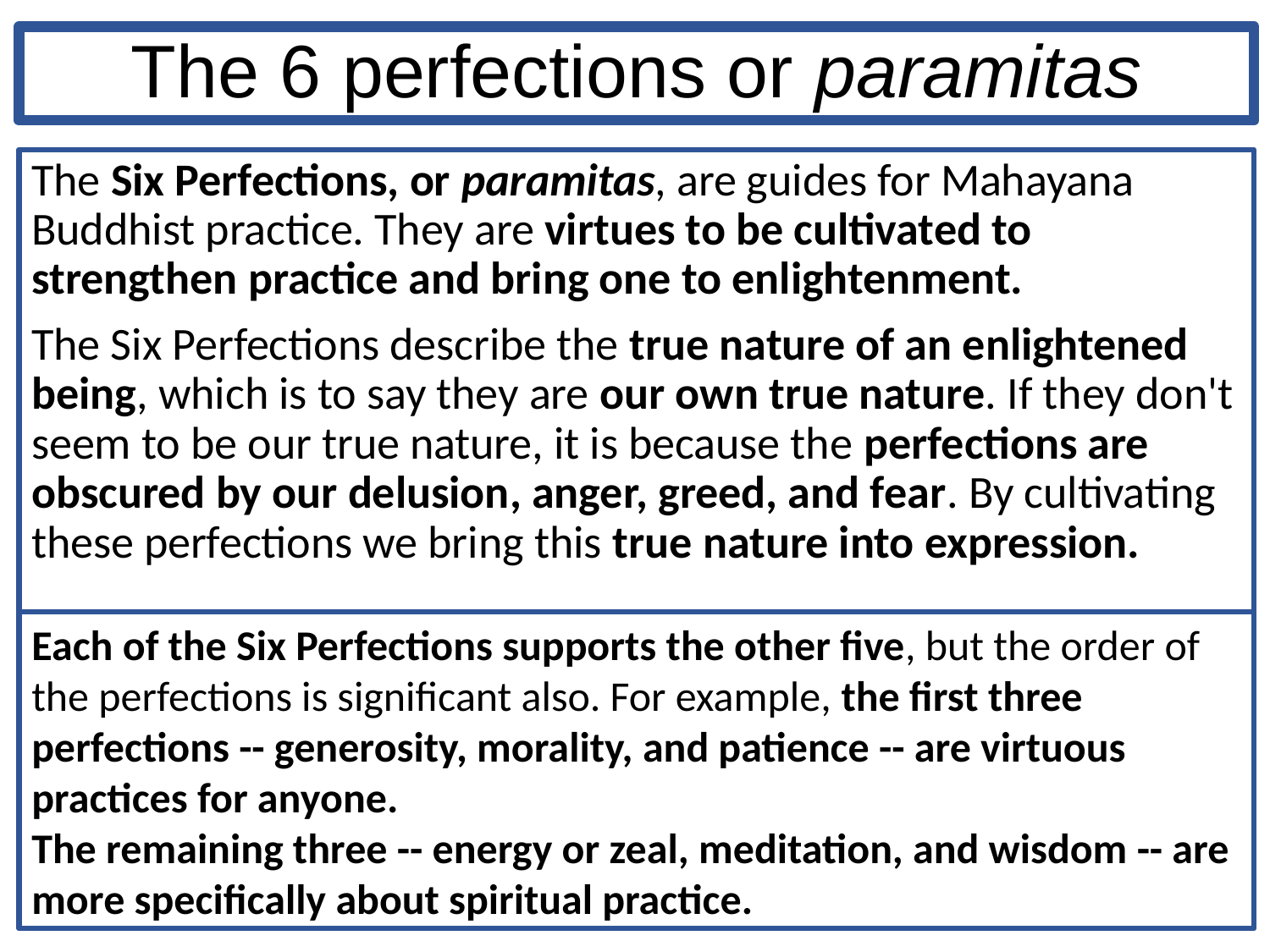

# The 6 perfections or paramitas
The Six Perfections, or paramitas, are guides for Mahayana Buddhist practice. They are virtues to be cultivated to strengthen practice and bring one to enlightenment.
The Six Perfections describe the true nature of an enlightened being, which is to say they are our own true nature. If they don't seem to be our true nature, it is because the perfections are obscured by our delusion, anger, greed, and fear. By cultivating these perfections we bring this true nature into expression.

Each of the Six Perfections supports the other five, but the order of the perfections is significant also. For example, the first three perfections -- generosity, morality, and patience -- are virtuous practices for anyone.
The remaining three -- energy or zeal, meditation, and wisdom -- are more specifically about spiritual practice.